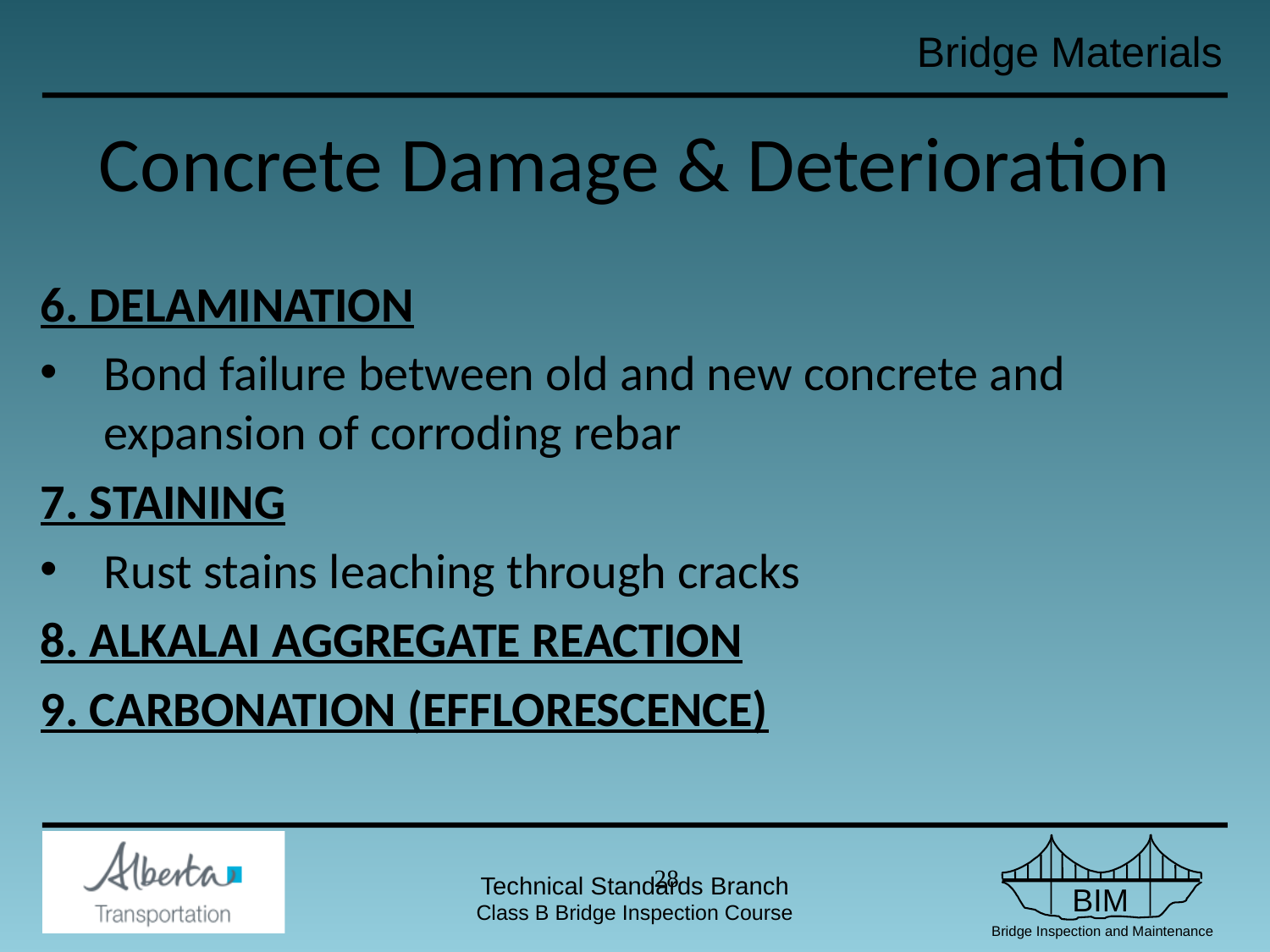

# Concrete Damage & Deterioration
6. DELAMINATION
Bond failure between old and new concrete and expansion of corroding rebar
7. STAINING
Rust stains leaching through cracks
8. ALKALAI AGGREGATE REACTION
9. CARBONATION (EFFLORESCENCE)

28